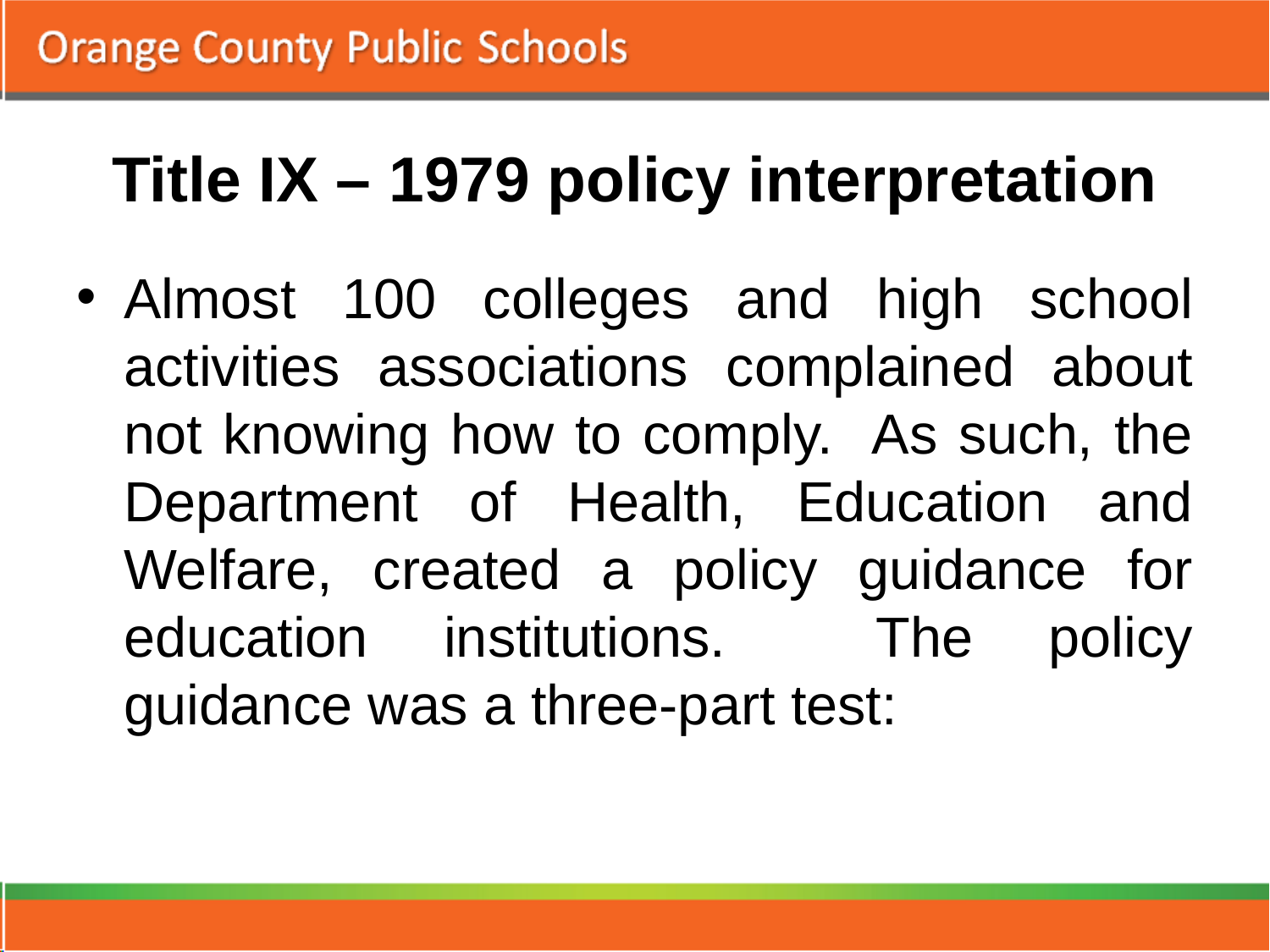

# Title IX – 1979 policy interpretation
Almost 100 colleges and high school activities associations complained about not knowing how to comply.  As such, the Department of Health, Education and Welfare, created a policy guidance for education institutions.  The policy guidance was a three-part test: